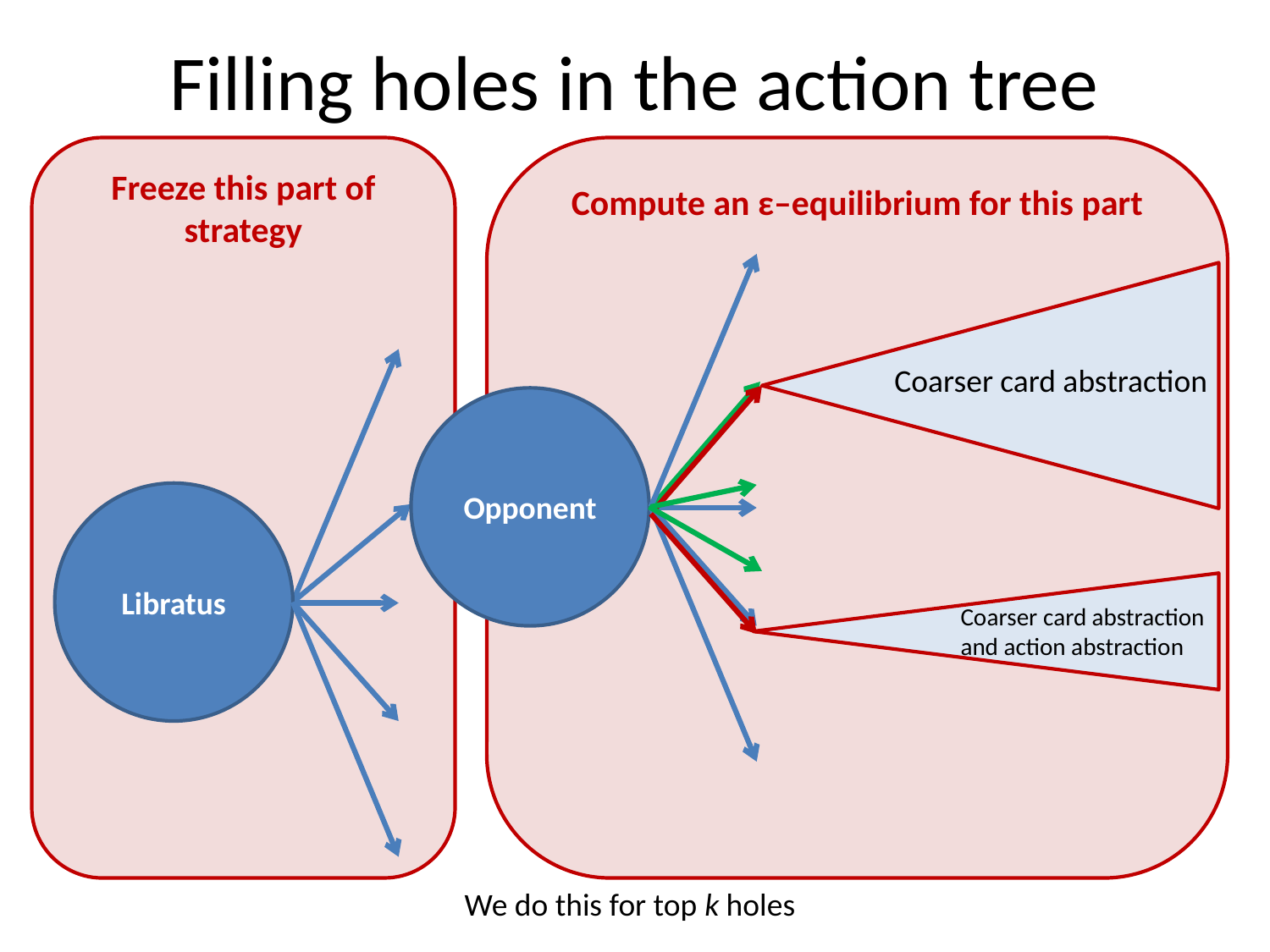

# Filling holes in the action tree
Freeze this part of strategy
Compute an ε–equilibrium for this part

Coarser card abstraction
Opponent

Libratus
Coarser card abstraction
and action abstraction
We do this for top k holes